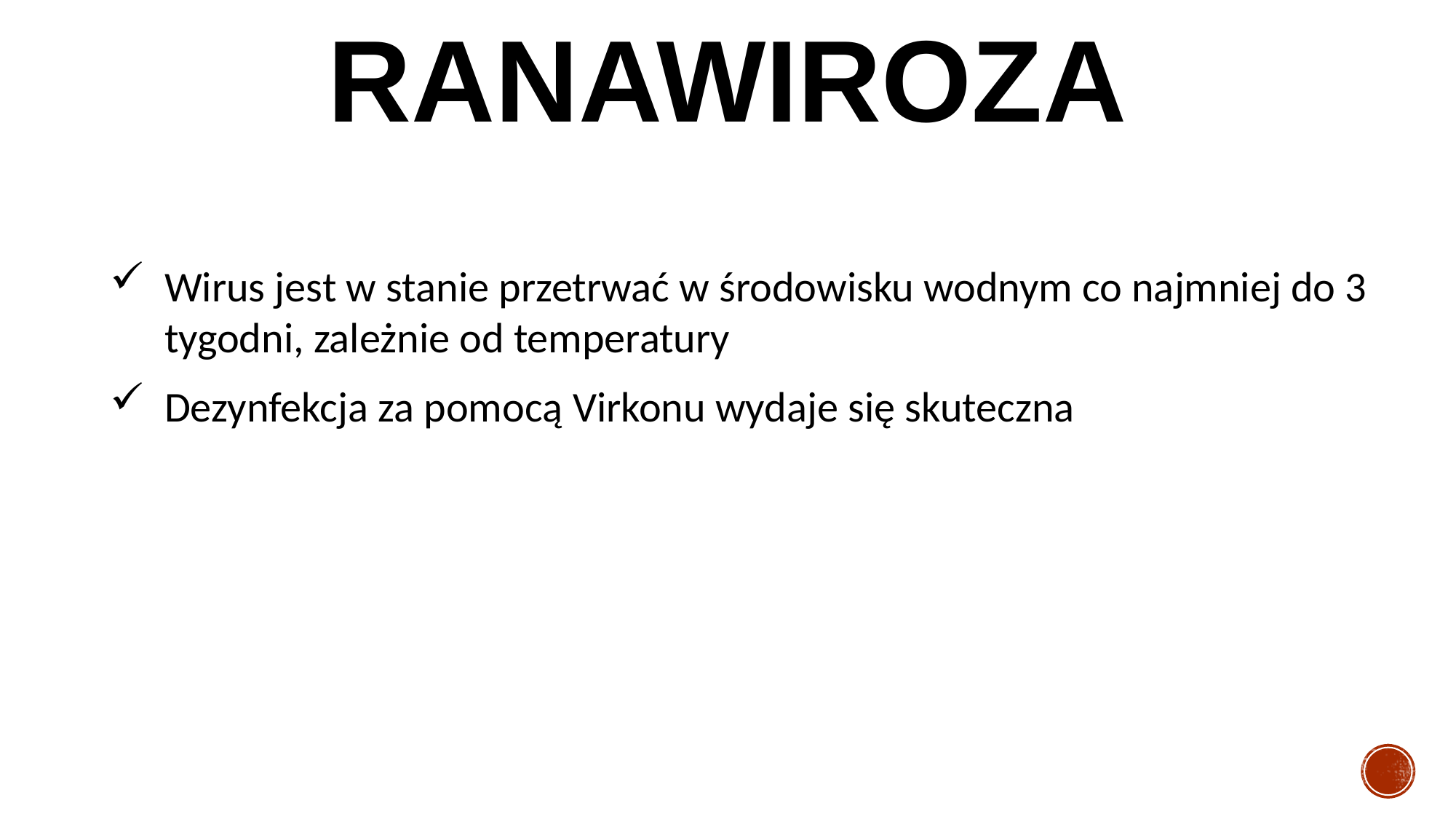

# RANAWIROZA
Wirus jest w stanie przetrwać w środowisku wodnym co najmniej do 3 tygodni, zależnie od temperatury

Dezynfekcja za pomocą Virkonu wydaje się skuteczna